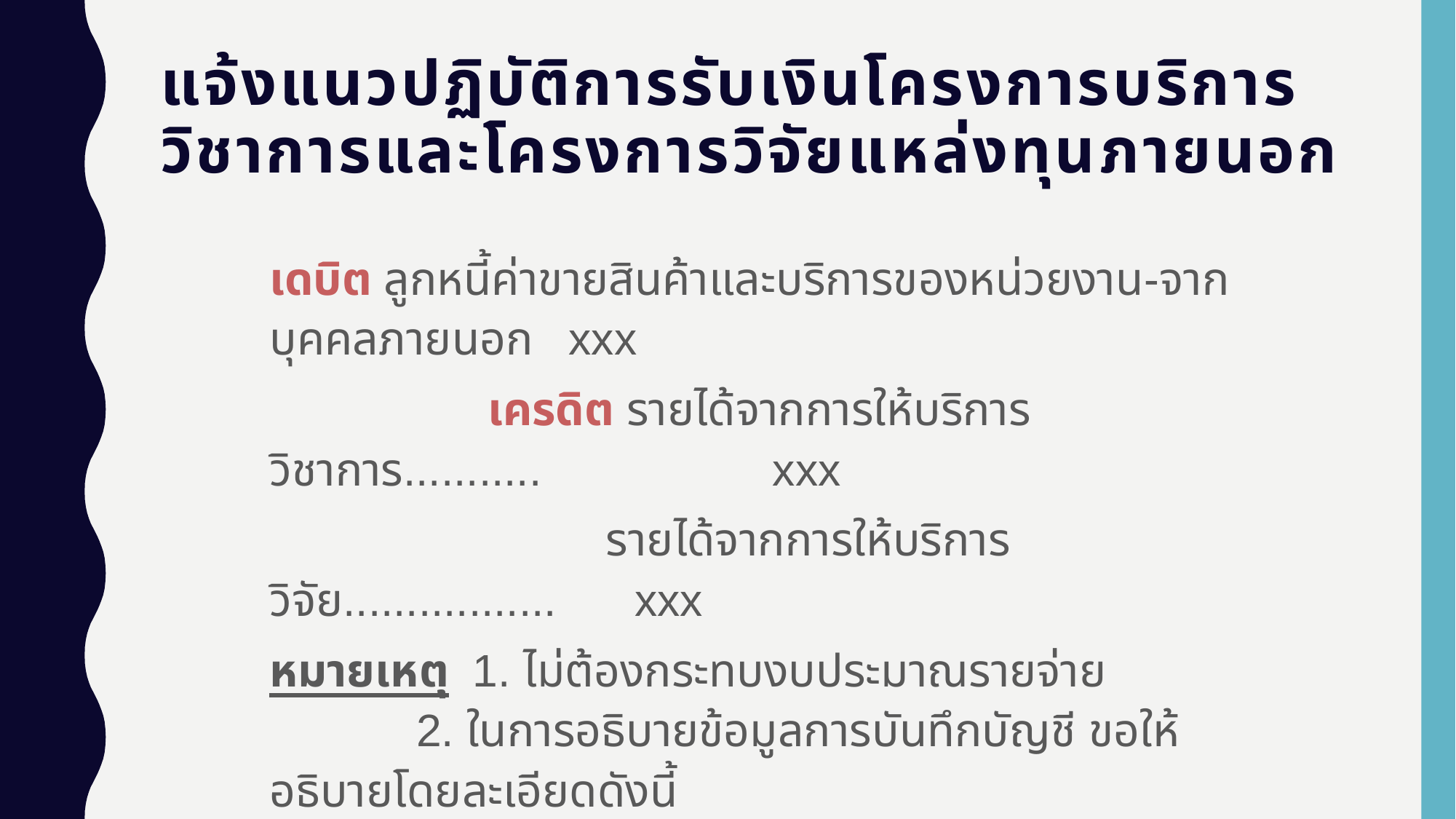

# แจ้งแนวปฏิบัติการรับเงินโครงการบริการวิชาการและโครงการวิจัยแหล่งทุนภายนอก
เดบิต ลูกหนี้ค่าขายสินค้าและบริการของหน่วยงาน-จากบุคคลภายนอก   xxx
		เครดิต รายได้จากการให้บริการวิชาการ...........	              xxx
		          รายได้จากการให้บริการวิจัย.................	   xxx
หมายเหตุ  1. ไม่ต้องกระทบงบประมาณรายจ่าย
	   2. ในการอธิบายข้อมูลการบันทึกบัญชี ขอให้อธิบายโดยละเอียดดังนี้
“บันทึกตั้งลูกหนี้จากการส่งมอบงานโครงการบริการวิชาการ...............................
หรือโครงการวิจัย...................................งวดที่............”